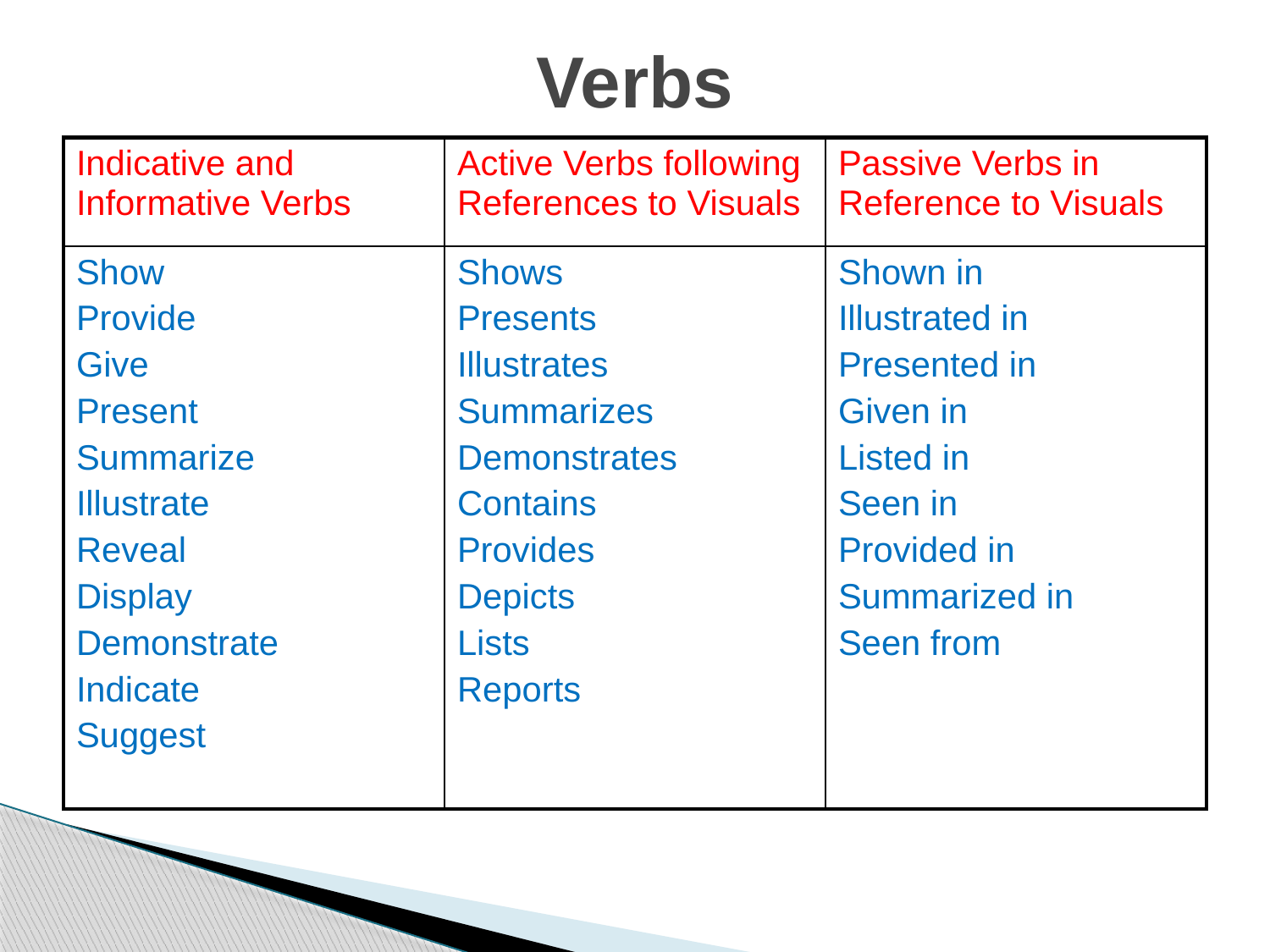

# Verbs
| Indicative and Informative Verbs | Active Verbs following References to Visuals | Passive Verbs in Reference to Visuals |
| --- | --- | --- |
| Show Provide Give Present Summarize Illustrate Reveal Display Demonstrate Indicate Suggest | Shows Presents Illustrates Summarizes Demonstrates Contains Provides Depicts Lists Reports | Shown in Illustrated in Presented in Given in Listed in Seen in Provided in Summarized in Seen from |